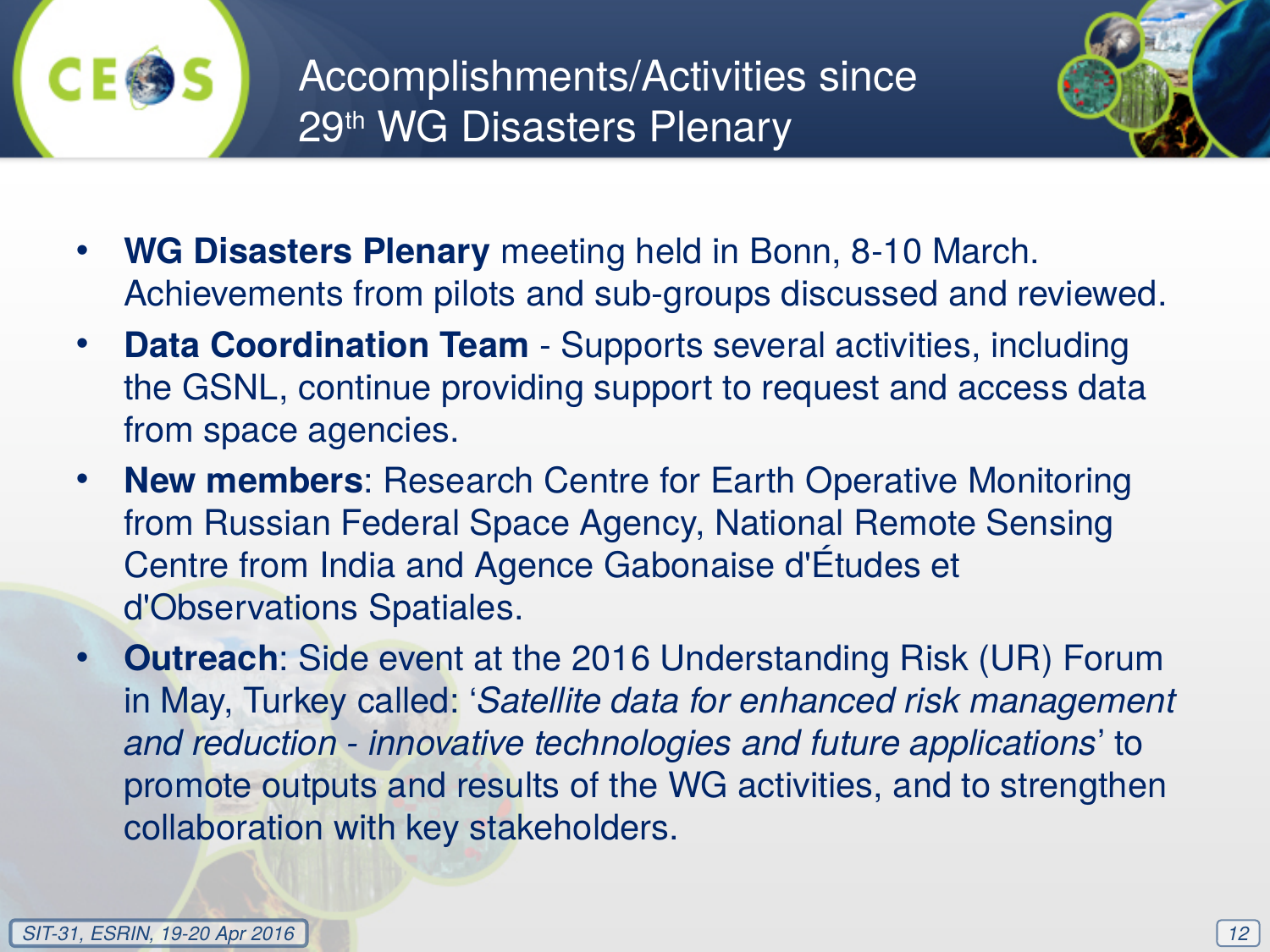

Accomplishments/Activities since 29th WG Disasters Plenary
WG Disasters Plenary meeting held in Bonn, 8-10 March. Achievements from pilots and sub-groups discussed and reviewed.
Data Coordination Team - Supports several activities, including the GSNL, continue providing support to request and access data from space agencies.
New members: Research Centre for Earth Operative Monitoring from Russian Federal Space Agency, National Remote Sensing Centre from India and Agence Gabonaise d'Études et d'Observations Spatiales.
Outreach: Side event at the 2016 Understanding Risk (UR) Forum in May, Turkey called: ‘Satellite data for enhanced risk management and reduction - innovative technologies and future applications’ to promote outputs and results of the WG activities, and to strengthen collaboration with key stakeholders.
12